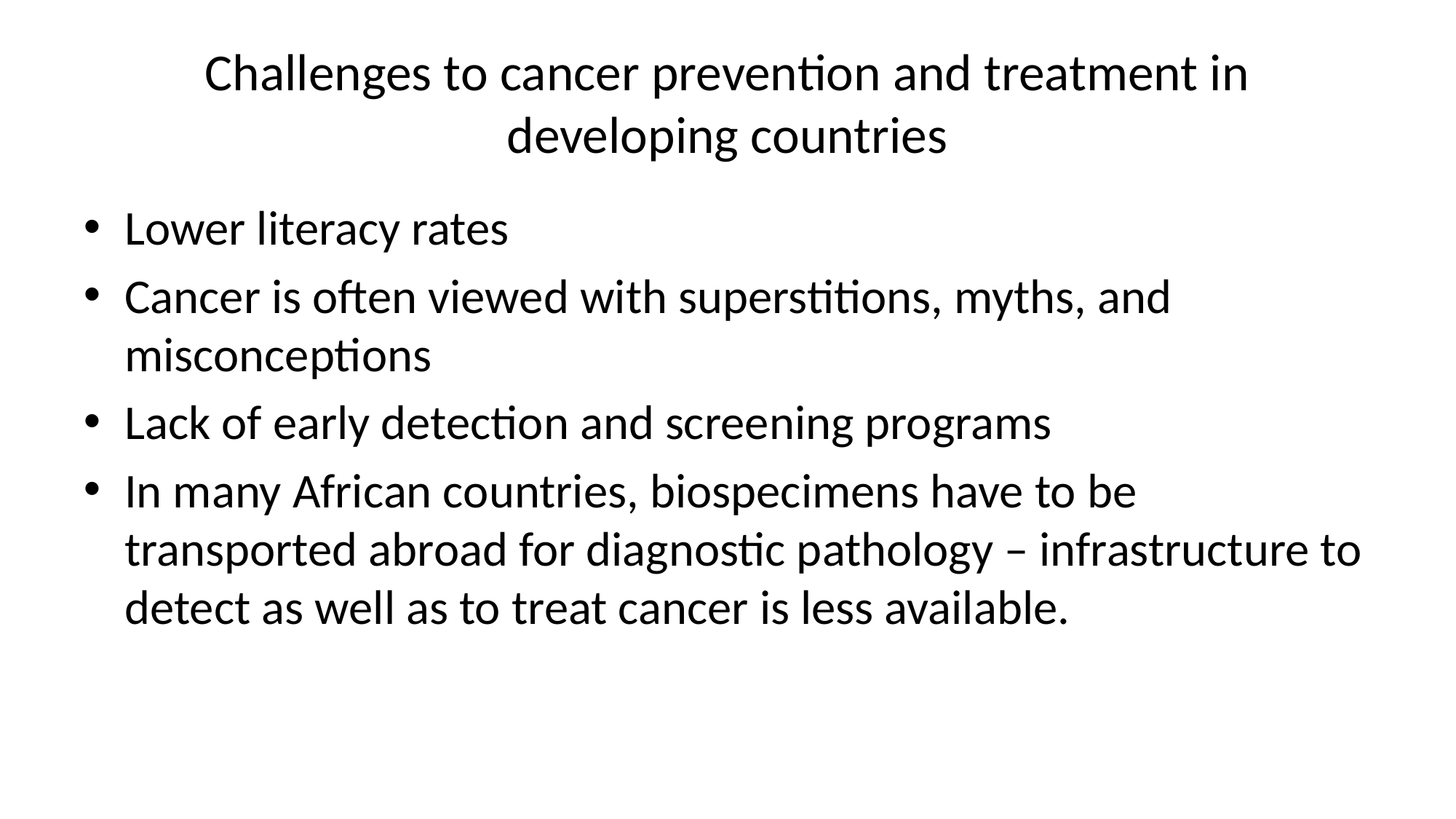

# Challenges to cancer prevention and treatment in developing countries
Lower literacy rates
Cancer is often viewed with superstitions, myths, and misconceptions
Lack of early detection and screening programs
In many African countries, biospecimens have to be transported abroad for diagnostic pathology – infrastructure to detect as well as to treat cancer is less available.